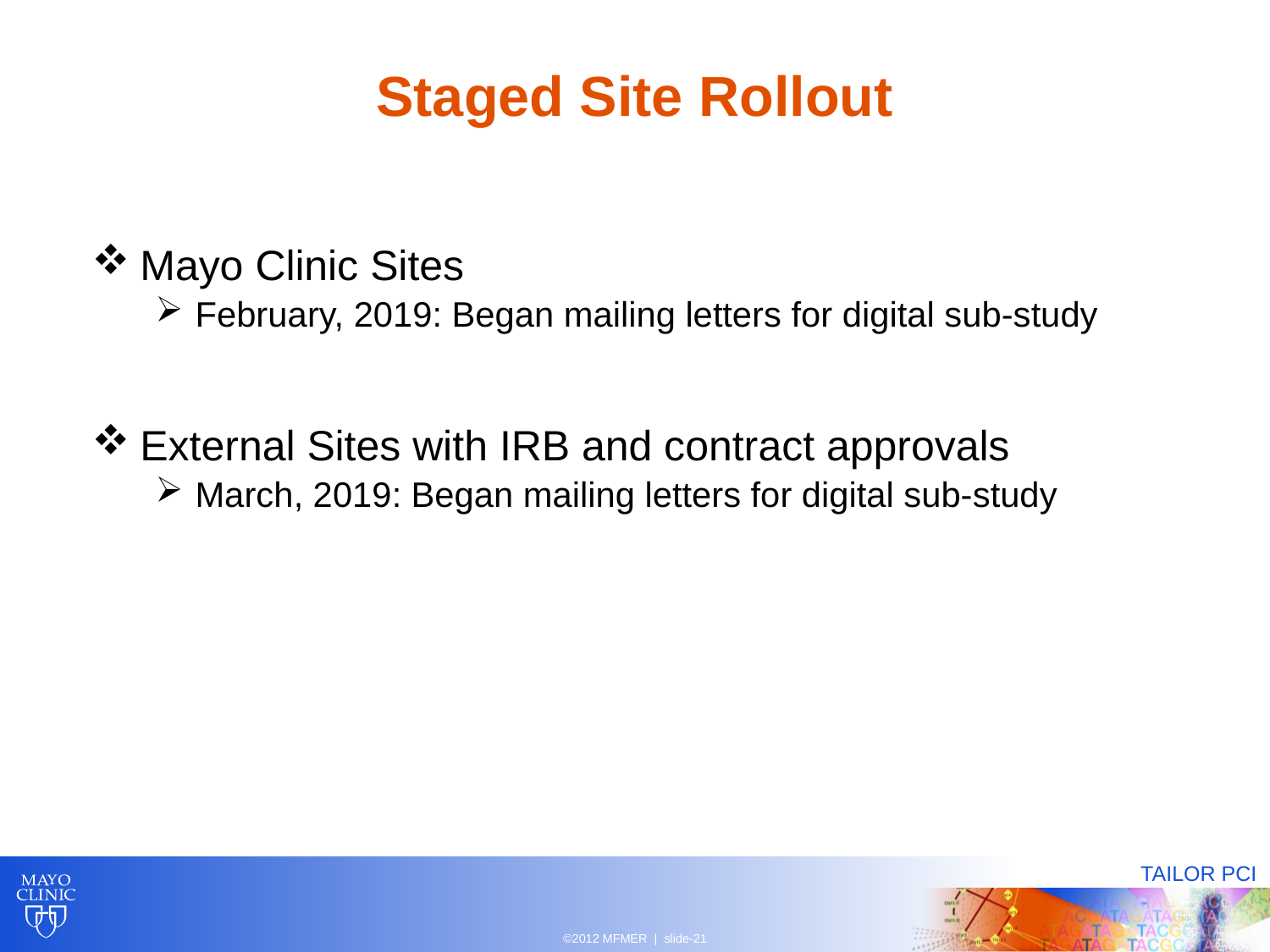

# Staged Site Rollout

Mayo Clinic Sites
February, 2019: Began mailing letters for digital sub-study

External Sites with IRB and contract approvals
March, 2019: Began mailing letters for digital sub-study